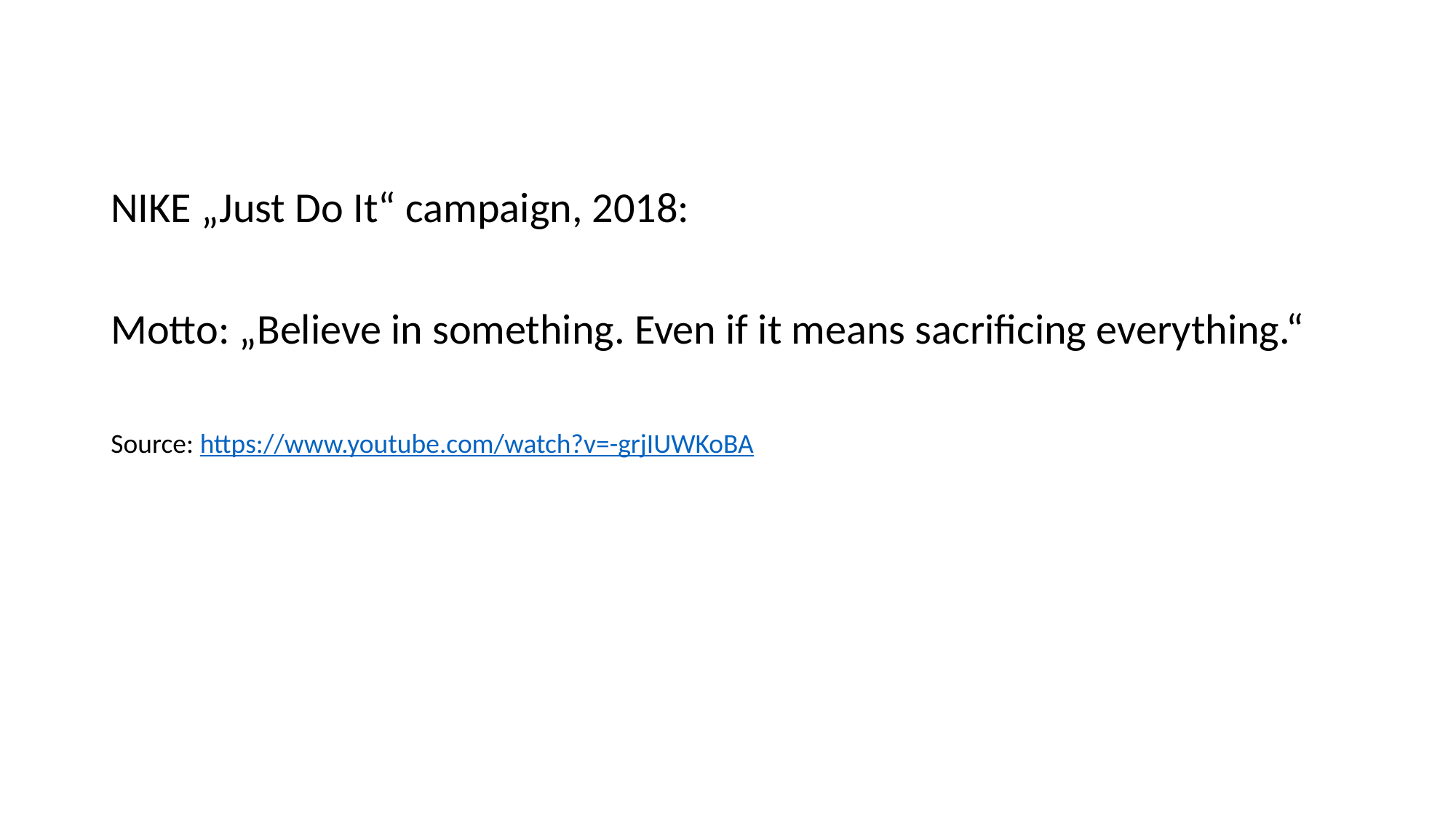

NIKE „Just Do It“ campaign, 2018:

Motto: „Believe in something. Even if it means sacrificing everything.“

Source: https://www.youtube.com/watch?v=-grjIUWKoBA